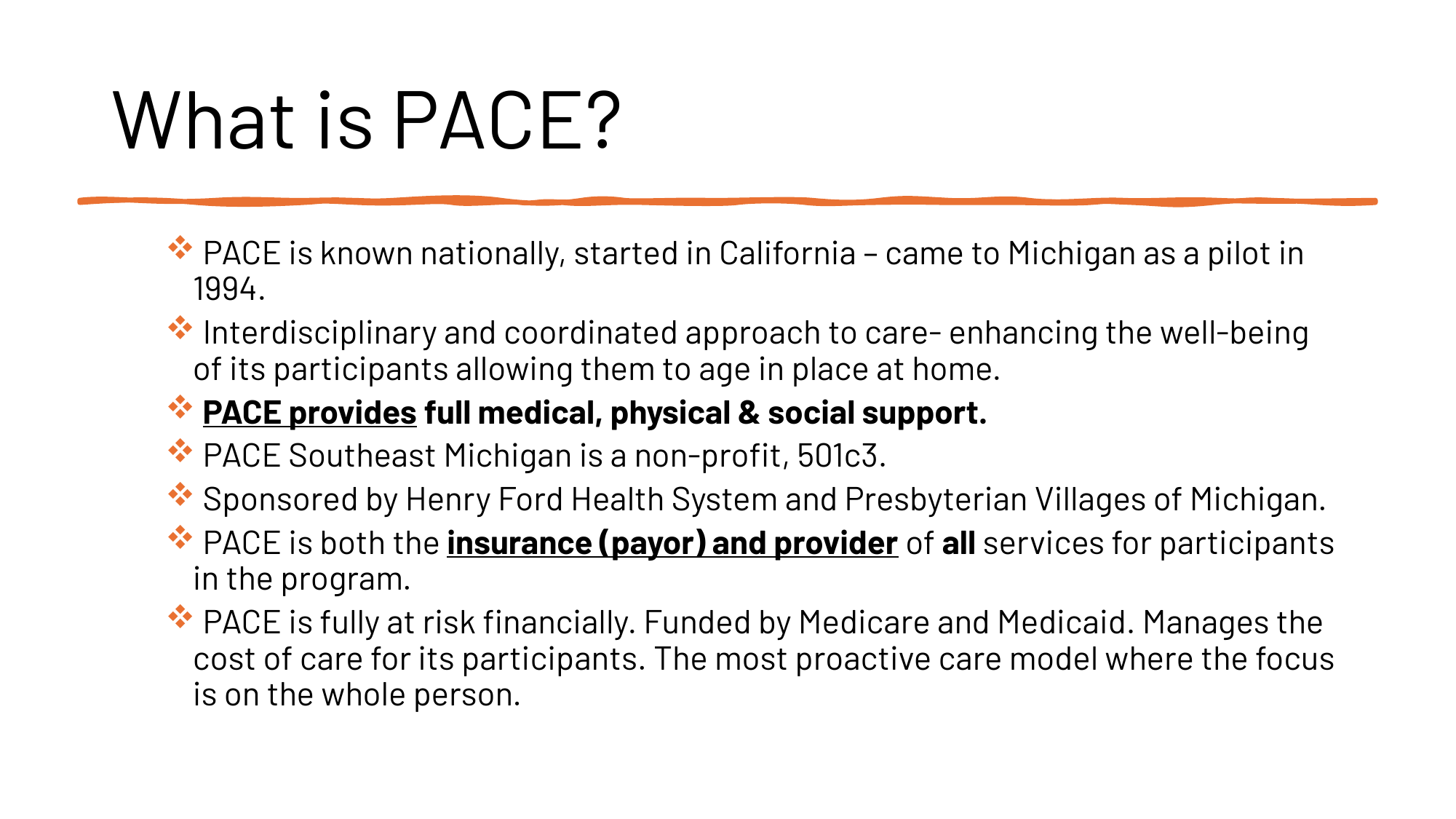

# What is PACE?

 PACE is known nationally, started in California – came to Michigan as a pilot in 1994.
 Interdisciplinary and coordinated approach to care- enhancing the well-being of its participants allowing them to age in place at home.
 PACE provides full medical, physical & social support.
 PACE Southeast Michigan is a non-profit, 501c3.
 Sponsored by Henry Ford Health System and Presbyterian Villages of Michigan.
 PACE is both the insurance (payor) and provider of all services for participants in the program.
 PACE is fully at risk financially. Funded by Medicare and Medicaid. Manages the cost of care for its participants. The most proactive care model where the focus is on the whole person.